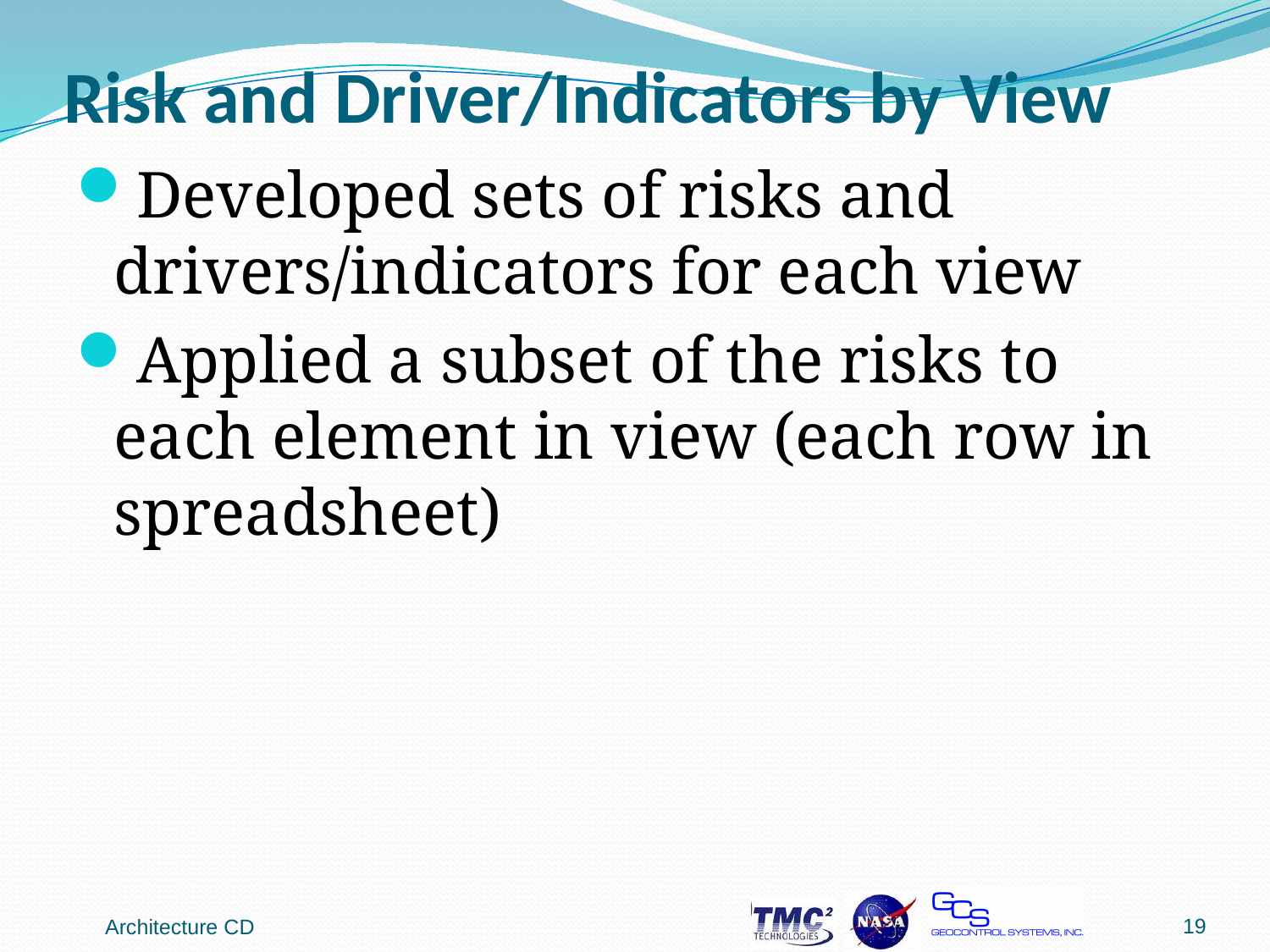

# Risk and Driver/Indicators by View
Developed sets of risks and drivers/indicators for each view
Applied a subset of the risks to each element in view (each row in spreadsheet)
19
Architecture CD